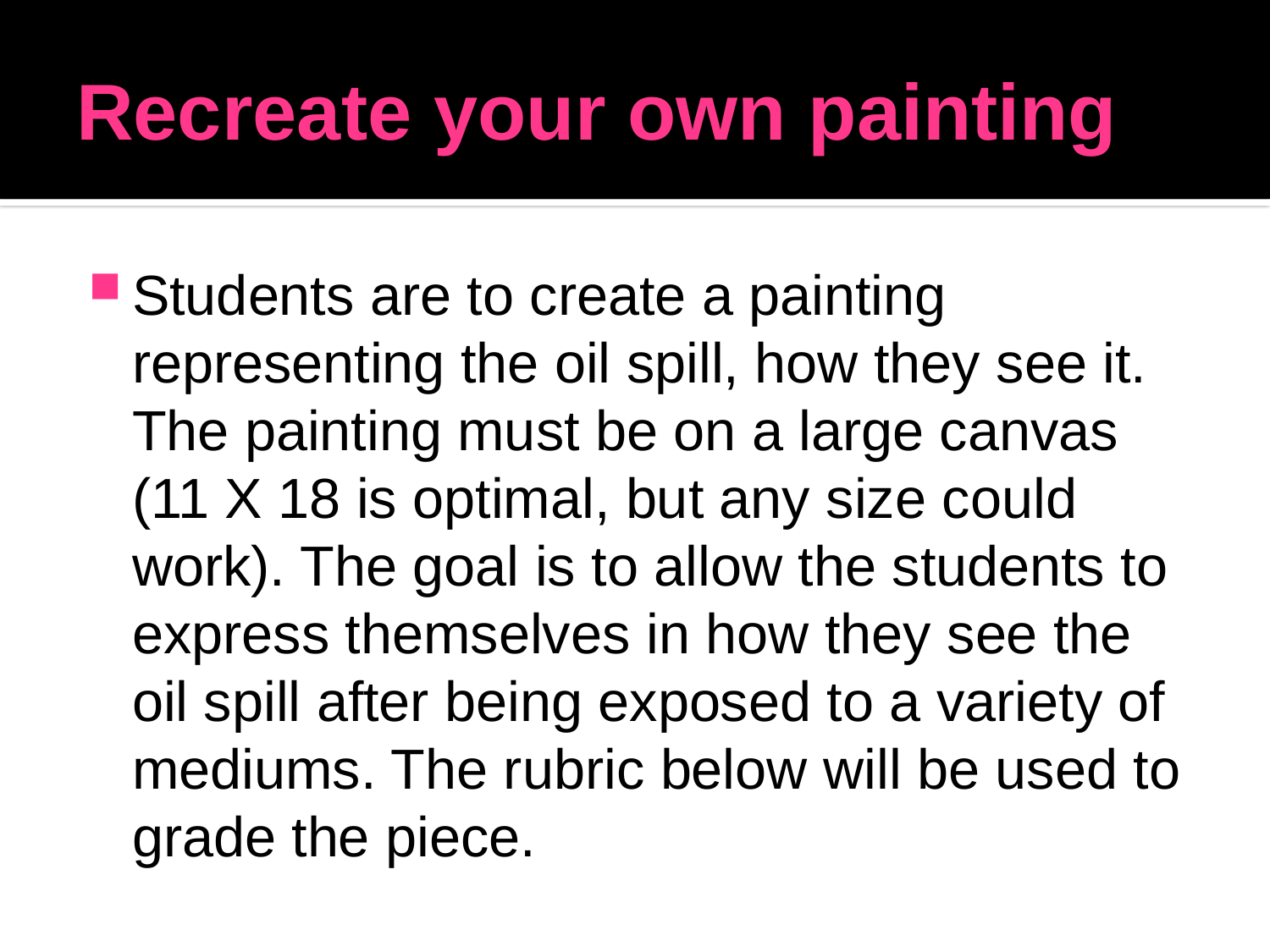

# Recreate your own painting
Students are to create a painting representing the oil spill, how they see it. The painting must be on a large canvas (11 X 18 is optimal, but any size could work). The goal is to allow the students to express themselves in how they see the oil spill after being exposed to a variety of mediums. The rubric below will be used to grade the piece.